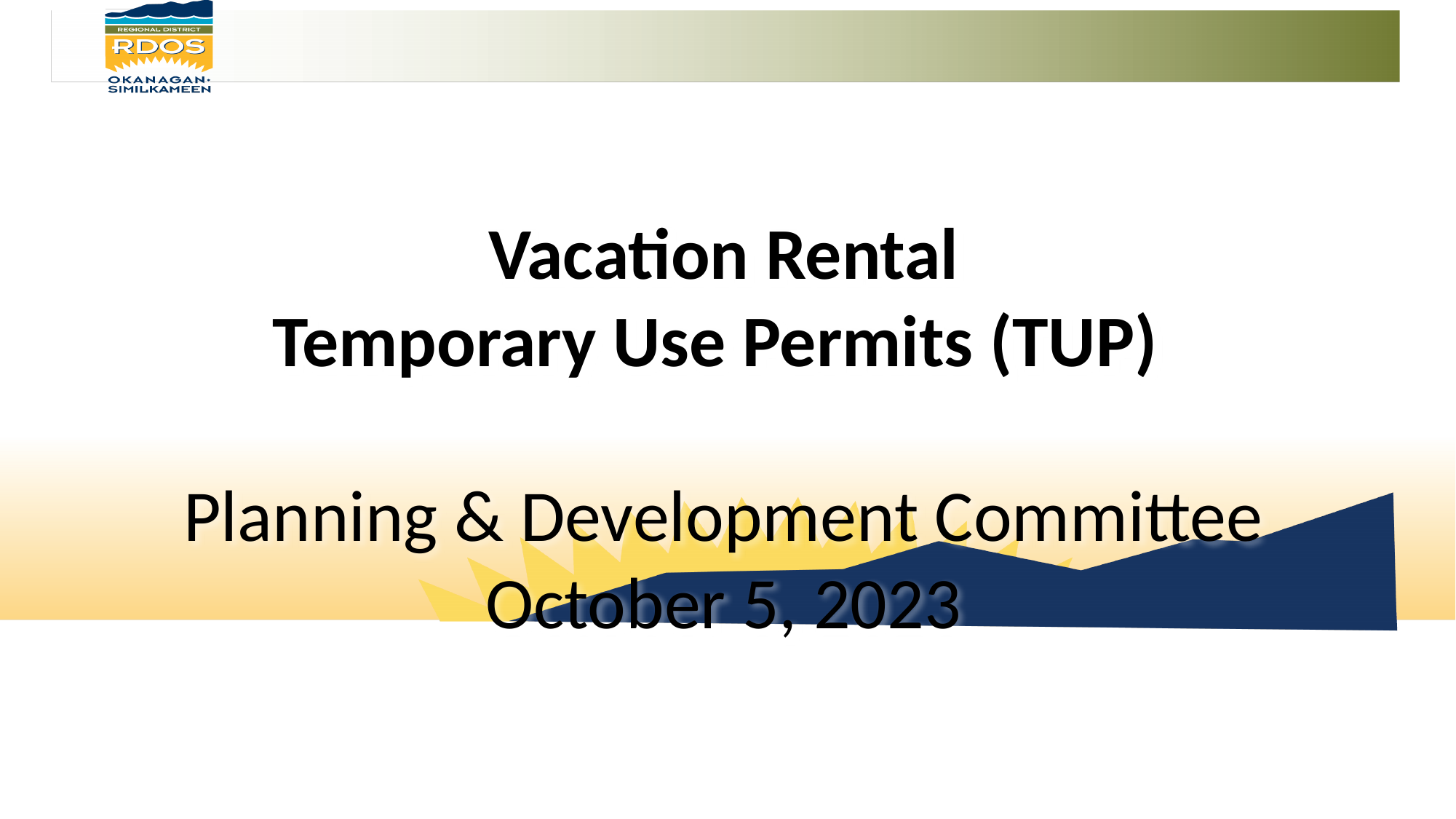

Vacation Rental
Temporary Use Permits (TUP)

Planning & Development Committee
October 5, 2023